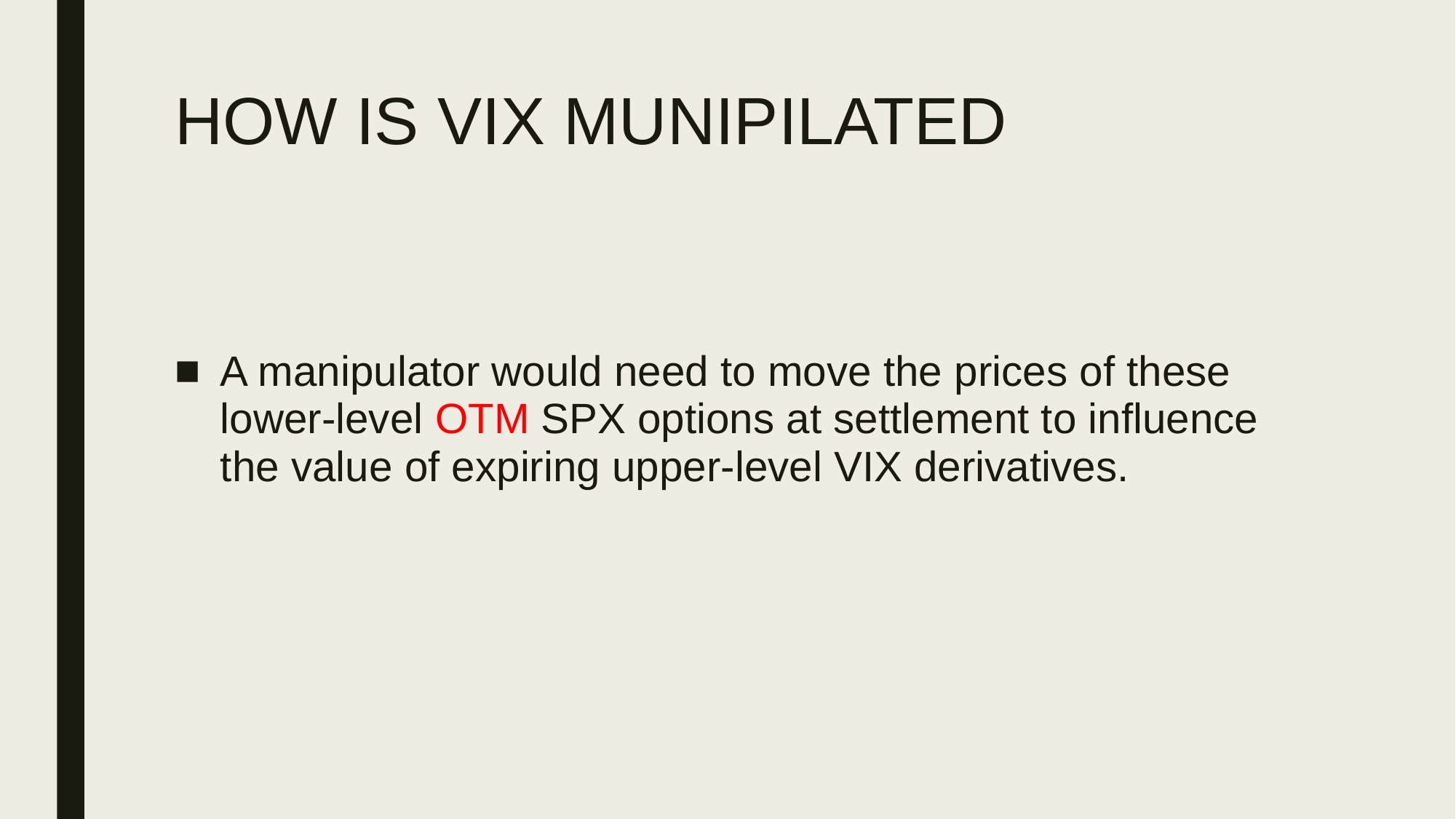

# HOW IS VIX MUNIPILATED

A manipulator would need to move the prices of these lower-level OTM SPX options at settlement to influence the value of expiring upper-level VIX derivatives.